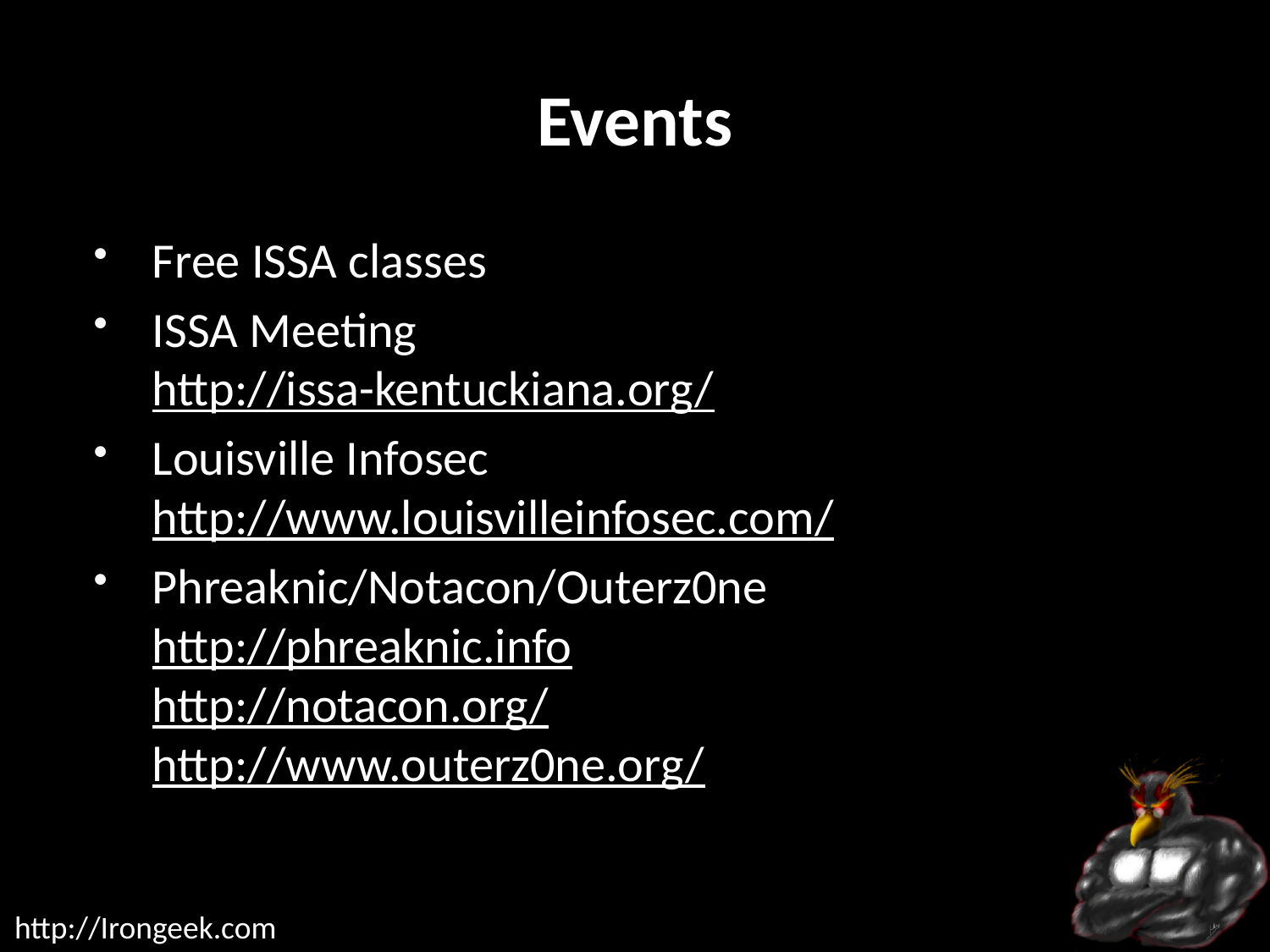

# Events
Free ISSA classes
ISSA Meeting
http://issa-kentuckiana.org/
Louisville Infosec
http://www.louisvilleinfosec.com/
Phreaknic/Notacon/Outerz0ne
http://phreaknic.info
http://notacon.org/
http://www.outerz0ne.org/